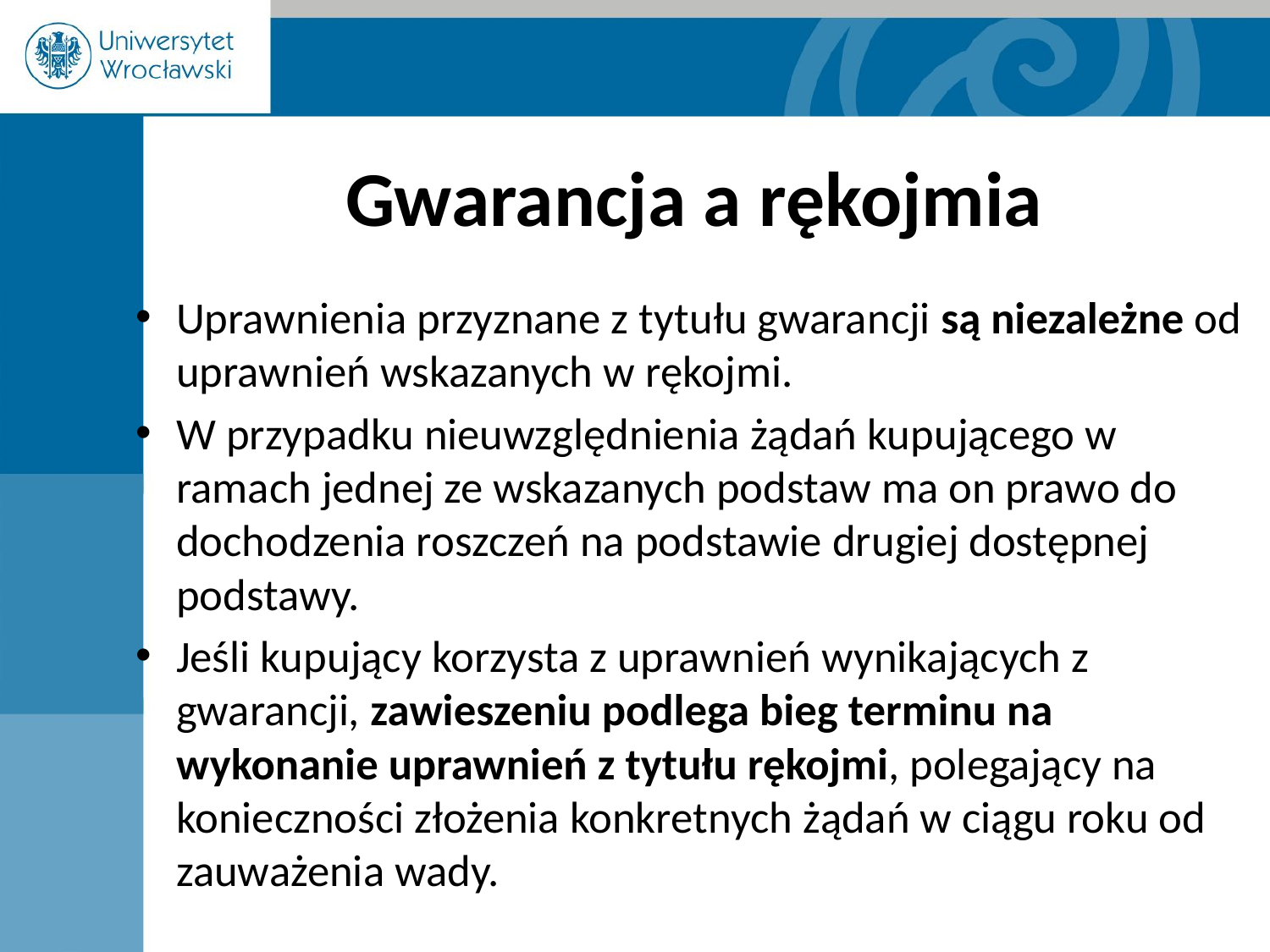

# Gwarancja a rękojmia
Uprawnienia przyznane z tytułu gwarancji są niezależne od uprawnień wskazanych w rękojmi.
W przypadku nieuwzględnienia żądań kupującego w ramach jednej ze wskazanych podstaw ma on prawo do dochodzenia roszczeń na podstawie drugiej dostępnej podstawy.
Jeśli kupujący korzysta z uprawnień wynikających z gwarancji, zawieszeniu podlega bieg terminu na wykonanie uprawnień z tytułu rękojmi, polegający na konieczności złożenia konkretnych żądań w ciągu roku od zauważenia wady.